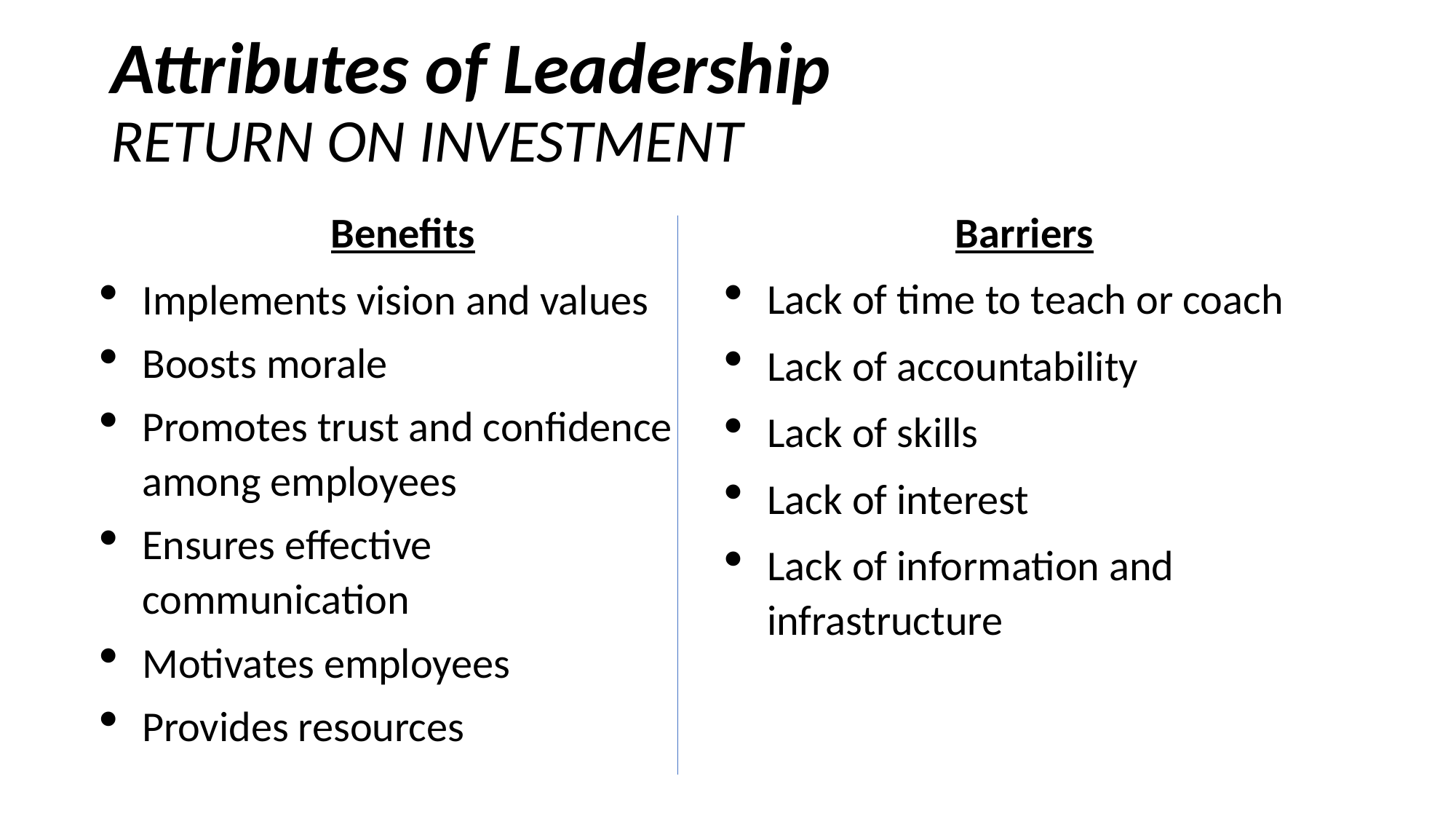

Attributes of Leadership
RETURN ON INVESTMENT
Barriers
Lack of time to teach or coach
Lack of accountability
Lack of skills
Lack of interest
Lack of information and infrastructure
Benefits
Implements vision and values
Boosts morale
Promotes trust and confidence among employees
Ensures effective communication
Motivates employees
Provides resources